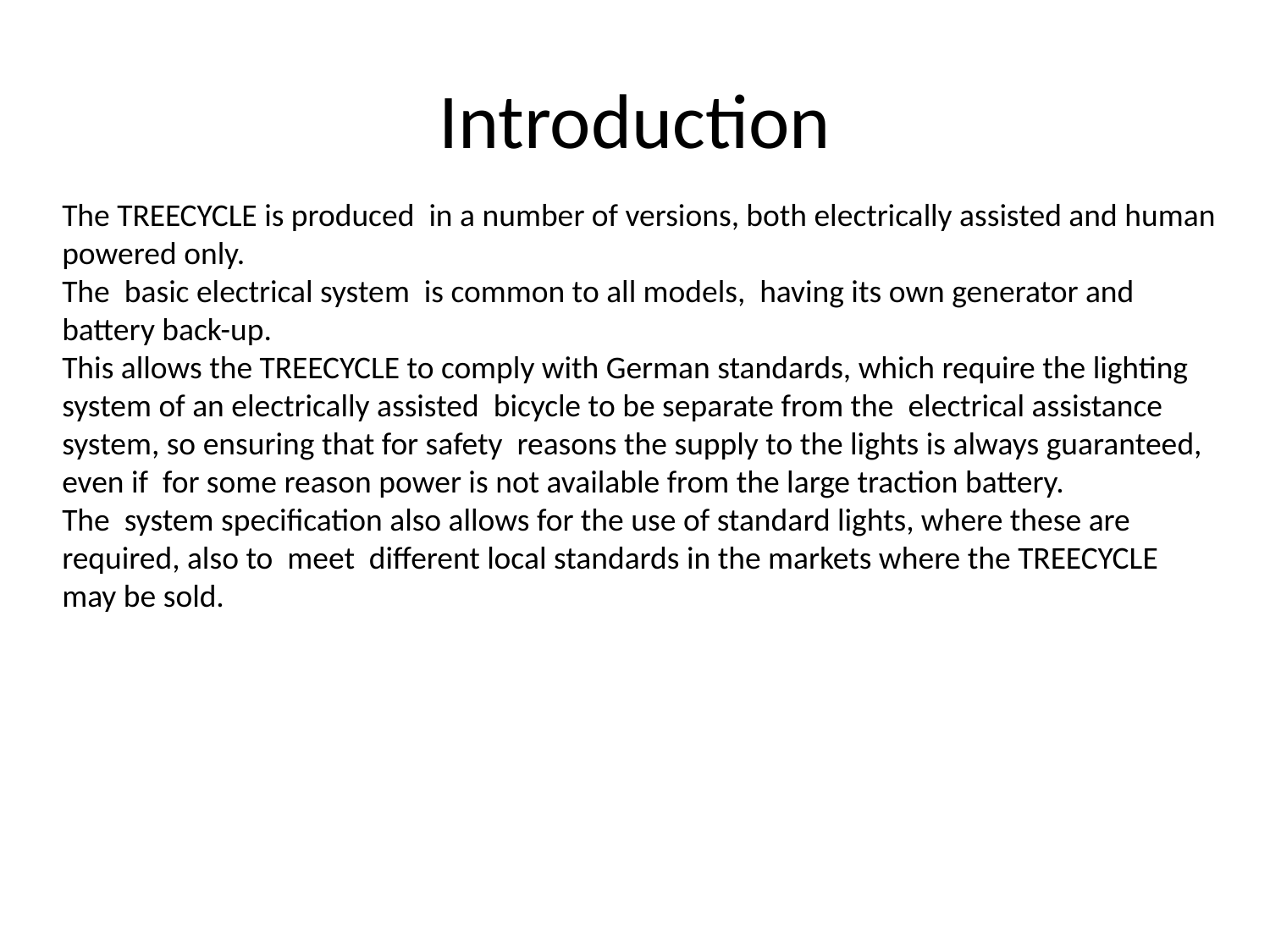

# Introduction
The TREECYCLE is produced  in a number of versions, both electrically assisted and human powered only.
The  basic electrical system  is common to all models,  having its own generator and battery back-up.
This allows the TREECYCLE to comply with German standards, which require the lighting system of an electrically assisted  bicycle to be separate from the  electrical assistance system, so ensuring that for safety  reasons the supply to the lights is always guaranteed, even if  for some reason power is not available from the large traction battery.
The  system specification also allows for the use of standard lights, where these are required, also to  meet  different local standards in the markets where the TREECYCLE may be sold.